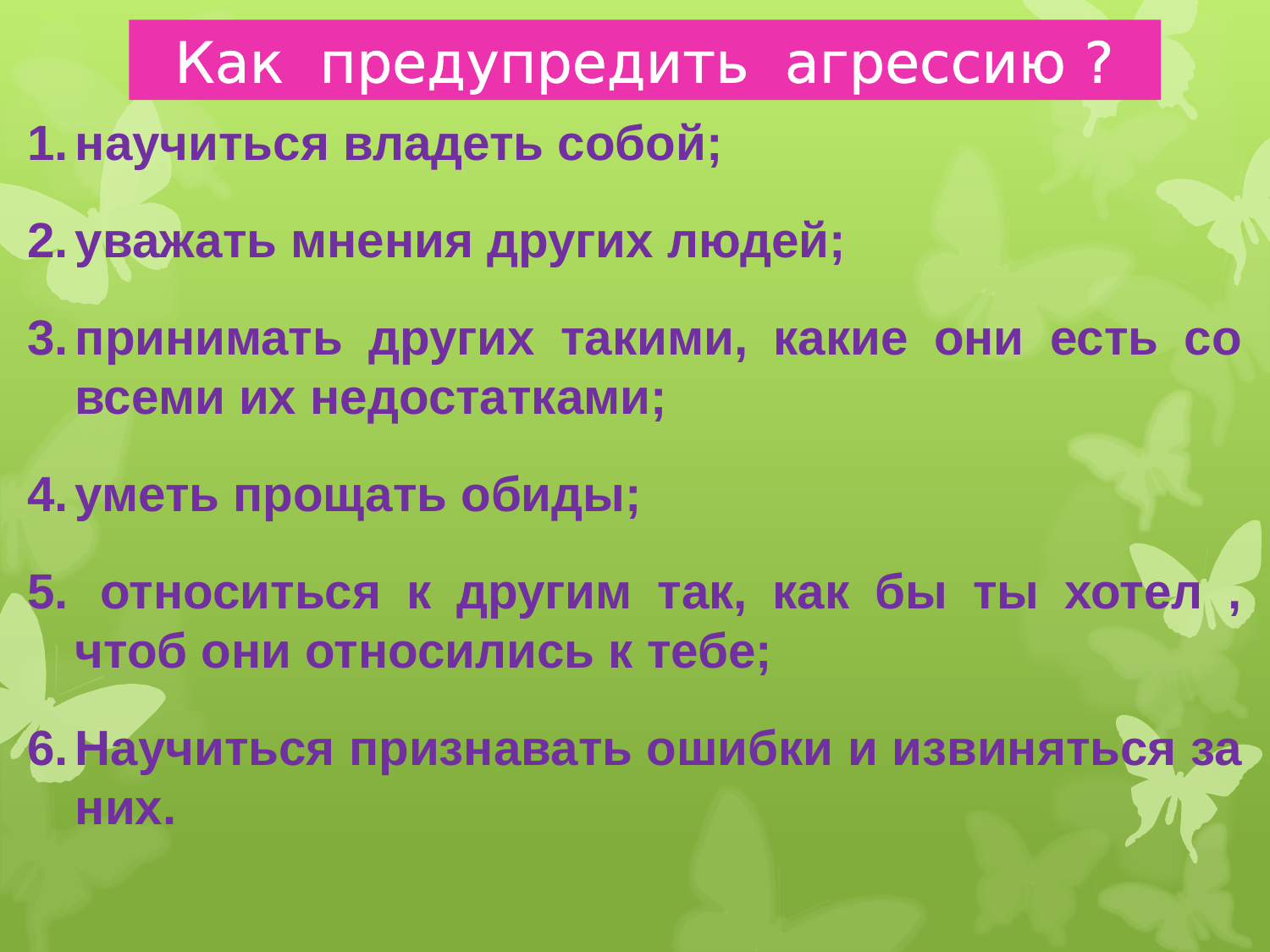

Как  предупредить  агрессию ?
научиться владеть собой;

уважать мнения других людей;

принимать других такими, какие они есть со всеми их недостатками;

уметь прощать обиды;

 относиться к другим так, как бы ты хотел , чтоб они относились к тебе;

Научиться признавать ошибки и извиняться за них.